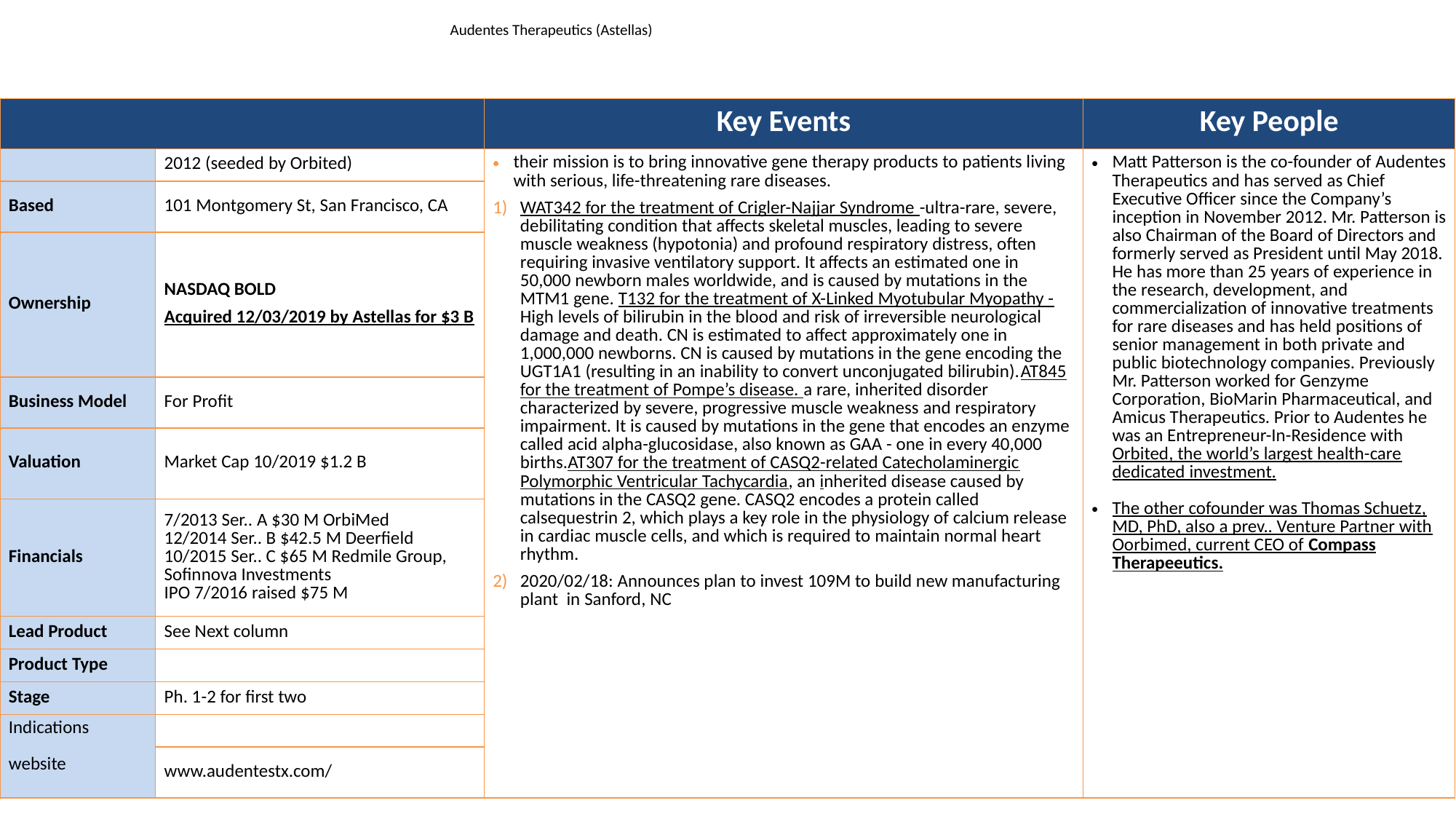

# Audentes Therapeutics (Astellas)
|  |  | Key Events | Key People |
| --- | --- | --- | --- |
|  | 2012 (seeded by Orbited) | their mission is to bring innovative gene therapy products to patients living with serious, life-threatening rare diseases. WAT342 for the treatment of Crigler-Najjar Syndrome -ultra-rare, severe, debilitating condition that affects skeletal muscles, leading to severe muscle weakness (hypotonia) and profound respiratory distress, often requiring invasive ventilatory support. It affects an estimated one in 50,000 newborn males worldwide, and is caused by mutations in the MTM1 gene. T132 for the treatment of X-Linked Myotubular Myopathy - High levels of bilirubin in the blood and risk of irreversible neurological damage and death. CN is estimated to affect approximately one in 1,000,000 newborns. CN is caused by mutations in the gene encoding the UGT1A1 (resulting in an inability to convert unconjugated bilirubin).AT845 for the treatment of Pompe’s disease. a rare, inherited disorder characterized by severe, progressive muscle weakness and respiratory impairment. It is caused by mutations in the gene that encodes an enzyme called acid alpha-glucosidase, also known as GAA - one in every 40,000 births.AT307 for the treatment of CASQ2-related Catecholaminergic Polymorphic Ventricular Tachycardia, an inherited disease caused by mutations in the CASQ2 gene. CASQ2 encodes a protein called calsequestrin 2, which plays a key role in the physiology of calcium release in cardiac muscle cells, and which is required to maintain normal heart rhythm. 2020/02/18: Announces plan to invest 109M to build new manufacturing plant in Sanford, NC | Matt Patterson is the co-founder of Audentes Therapeutics and has served as Chief Executive Officer since the Company’s inception in November 2012. Mr. Patterson is also Chairman of the Board of Directors and formerly served as President until May 2018. He has more than 25 years of experience in the research, development, and commercialization of innovative treatments for rare diseases and has held positions of senior management in both private and public biotechnology companies. Previously Mr. Patterson worked for Genzyme Corporation, BioMarin Pharmaceutical, and Amicus Therapeutics. Prior to Audentes he was an Entrepreneur-In-Residence with Orbited, the world’s largest health-care dedicated investment. The other cofounder was Thomas Schuetz, MD, PhD, also a prev.. Venture Partner with Oorbimed, current CEO of Compass Therapeeutics. |
| Based | 101 Montgomery St, San Francisco, CA |  |  |
| Ownership | NASDAQ BOLD Acquired 12/03/2019 by Astellas for $3 B |  |  |
| Business Model | For Profit |  |  |
| Valuation | Market Cap 10/2019 $1.2 B |  |  |
| Financials | 7/2013 Ser.. A $30 M OrbiMed 12/2014 Ser.. B $42.5 M Deerfield 10/2015 Ser.. C $65 M Redmile Group, Sofinnova Investments IPO 7/2016 raised $75 M |  |  |
| Lead Product | See Next column |  |  |
| Product Type |  |  |  |
| Stage | Ph. 1-2 for first two |  |  |
| Indications website |  |  |  |
|  | www.audentestx.com/ |  |  |